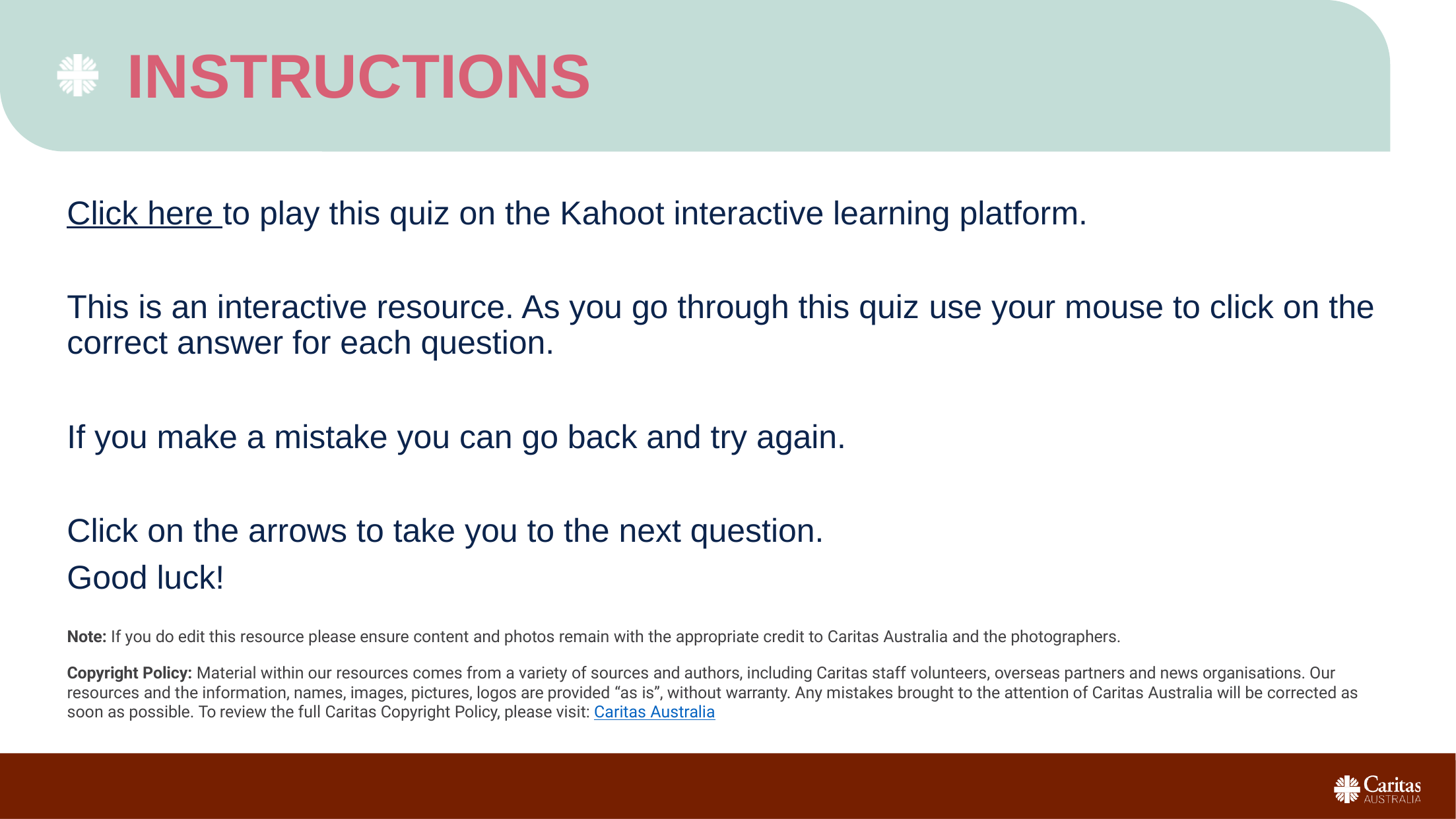

# instructions

Click here to play this quiz on the Kahoot interactive learning platform.

This is an interactive resource. As you go through this quiz use your mouse to click on the correct answer for each question.

If you make a mistake you can go back and try again.

Click on the arrows to take you to the next question.
Good luck!

Note: If you do edit this resource please ensure content and photos remain with the appropriate credit to Caritas Australia and the photographers.
Copyright Policy: Material within our resources comes from a variety of sources and authors, including Caritas staff volunteers, overseas partners and news organisations. Our resources and the information, names, images, pictures, logos are provided “as is”, without warranty. Any mistakes brought to the attention of Caritas Australia will be corrected as soon as possible. To review the full Caritas Copyright Policy, please visit: Caritas Australia​